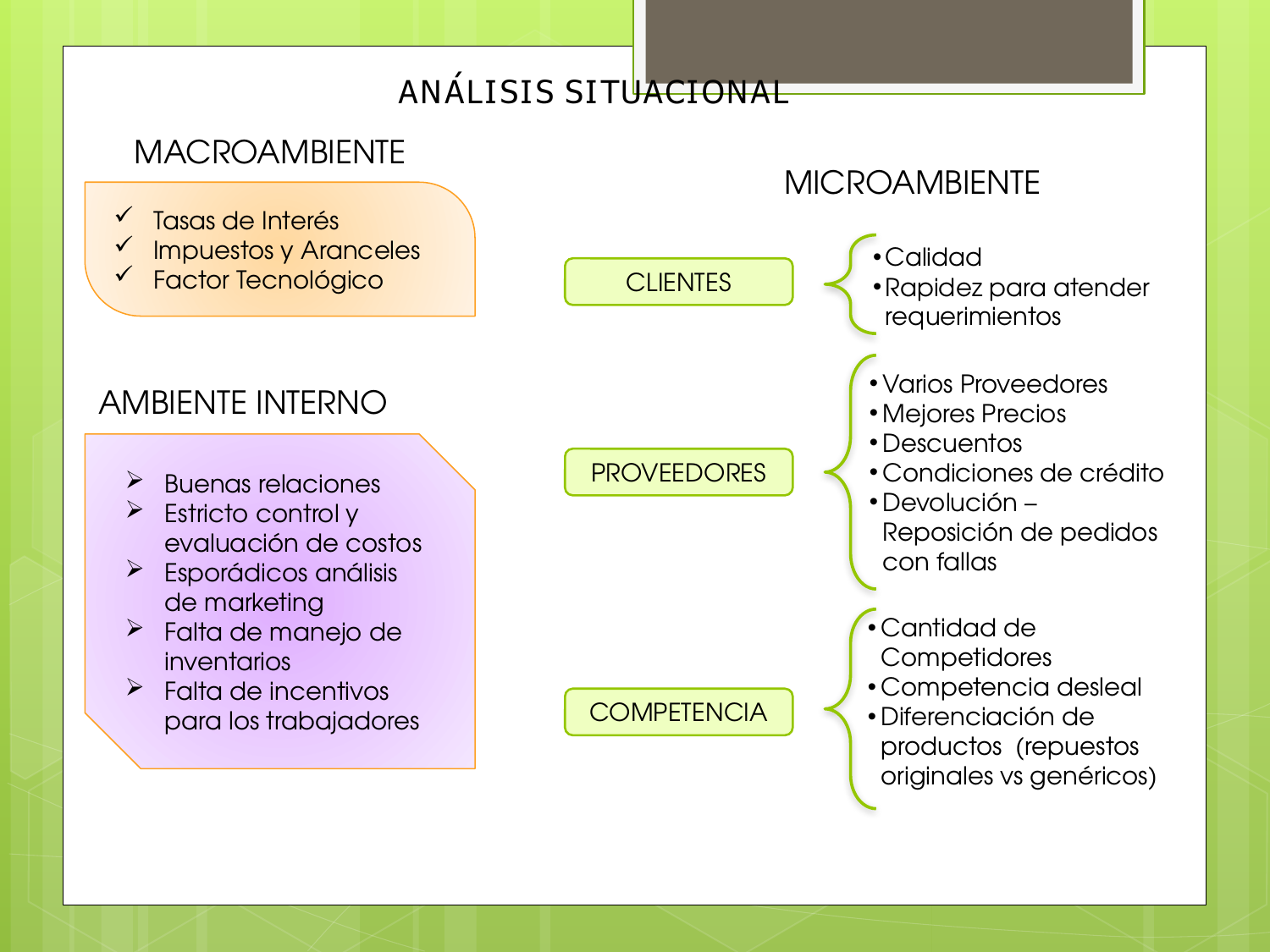

ANÁLISIS SITUACIONAL
MACROAMBIENTE
MICROAMBIENTE
Tasas de Interés
Impuestos y Aranceles
Factor Tecnológico
Calidad
Rapidez para atender requerimientos

CLIENTES
Varios Proveedores
Mejores Precios
Descuentos
Condiciones de crédito
Devolución – Reposición de pedidos con fallas

AMBIENTE INTERNO
Buenas relaciones
Estricto control y evaluación de costos
Esporádicos análisis de marketing
Falta de manejo de inventarios
Falta de incentivos para los trabajadores
PROVEEDORES
Cantidad de Competidores
Competencia desleal
Diferenciación de productos  (repuestos originales vs genéricos)

COMPETENCIA